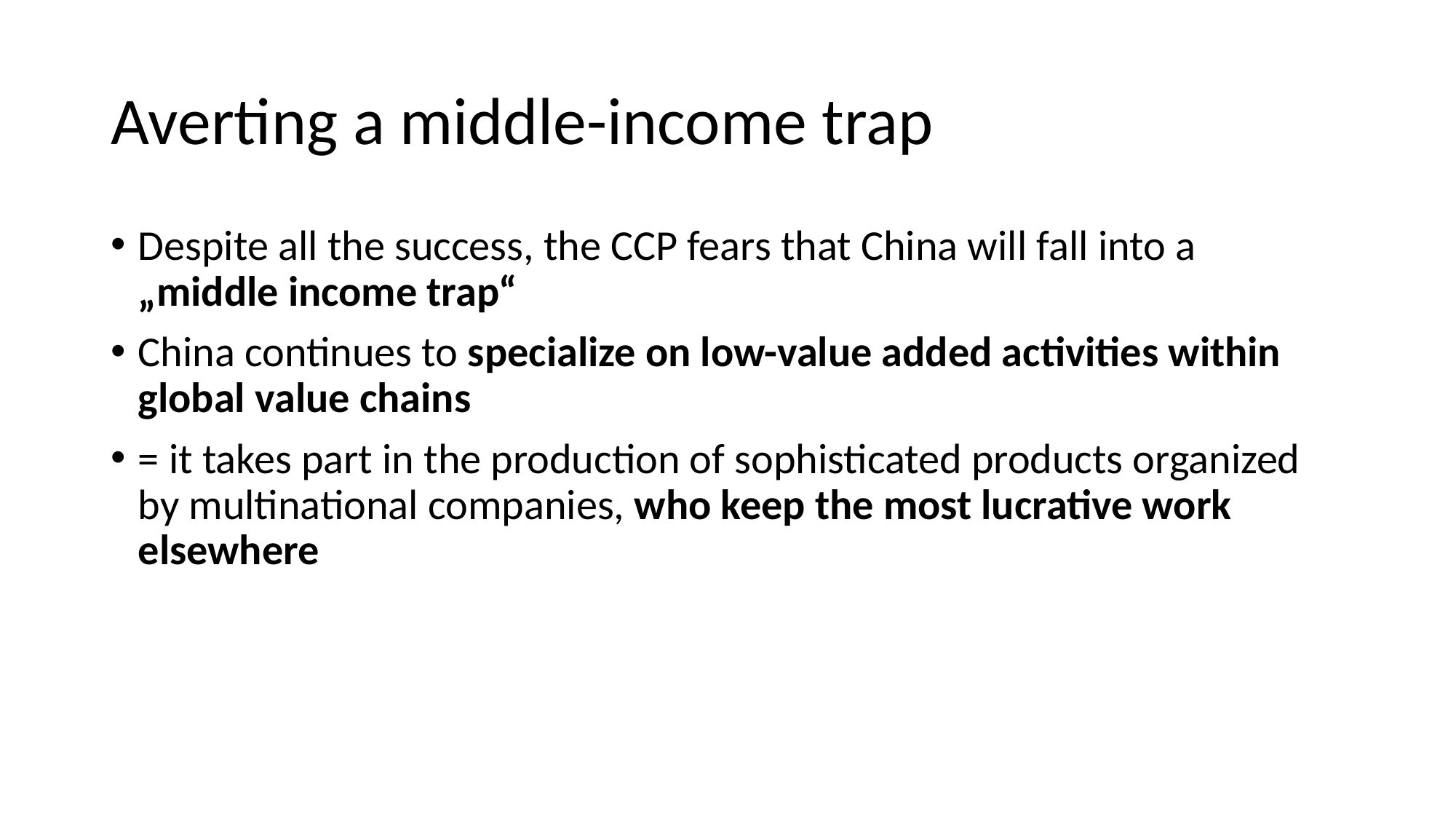

# Averting a middle-income trap
Despite all the success, the CCP fears that China will fall into a „middle income trap“
China continues to specialize on low-value added activities within global value chains
= it takes part in the production of sophisticated products organized by multinational companies, who keep the most lucrative work elsewhere